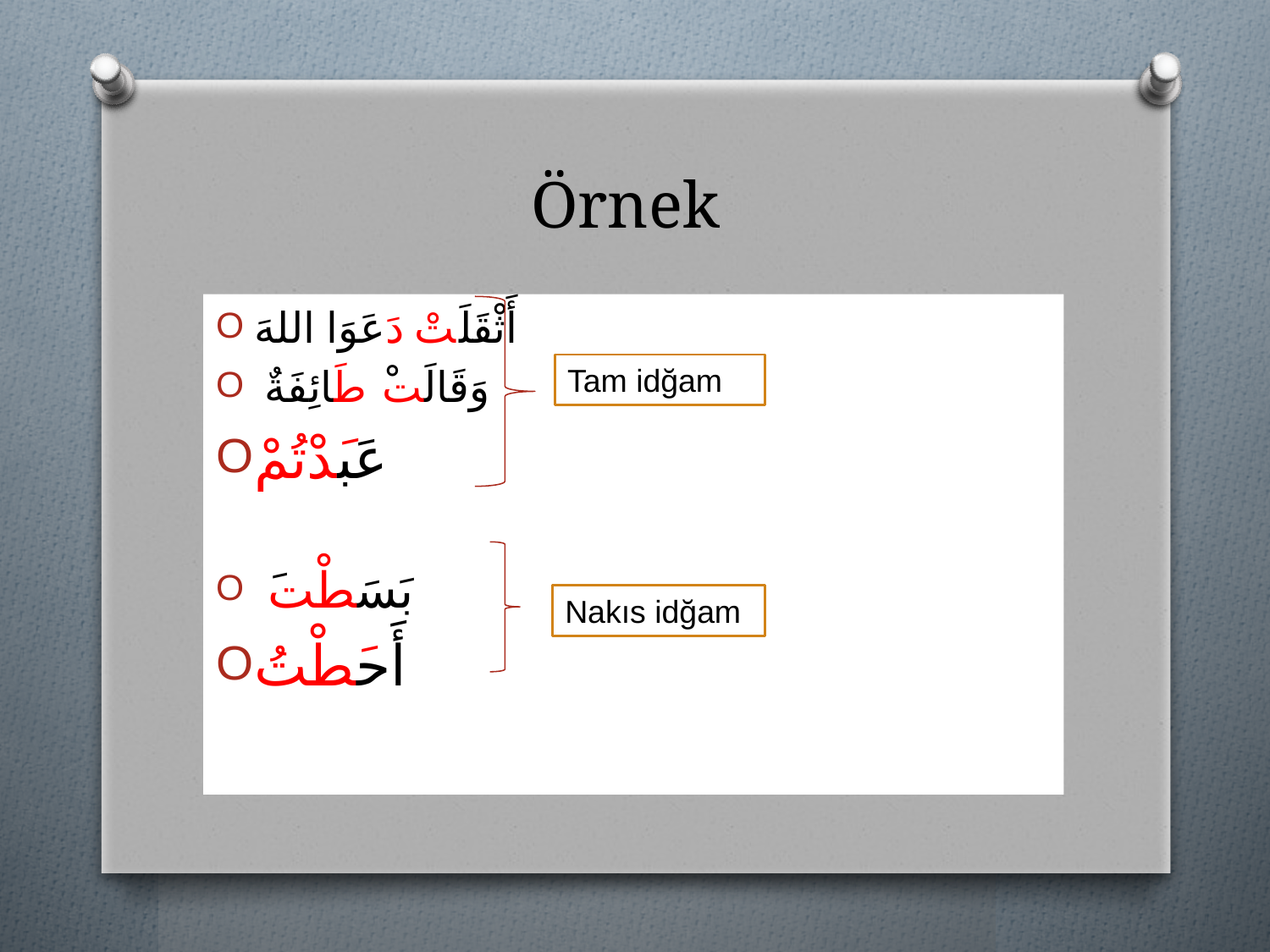

# Örnek
أَثْقَلَتْ دَعَوَا اللهَ
 وَقَالَتْ طَائِفَةٌ
عَبَدْتُمْ

 بَسَطْتَ
أَحَطْتُ

Tam idğam

Nakıs idğam